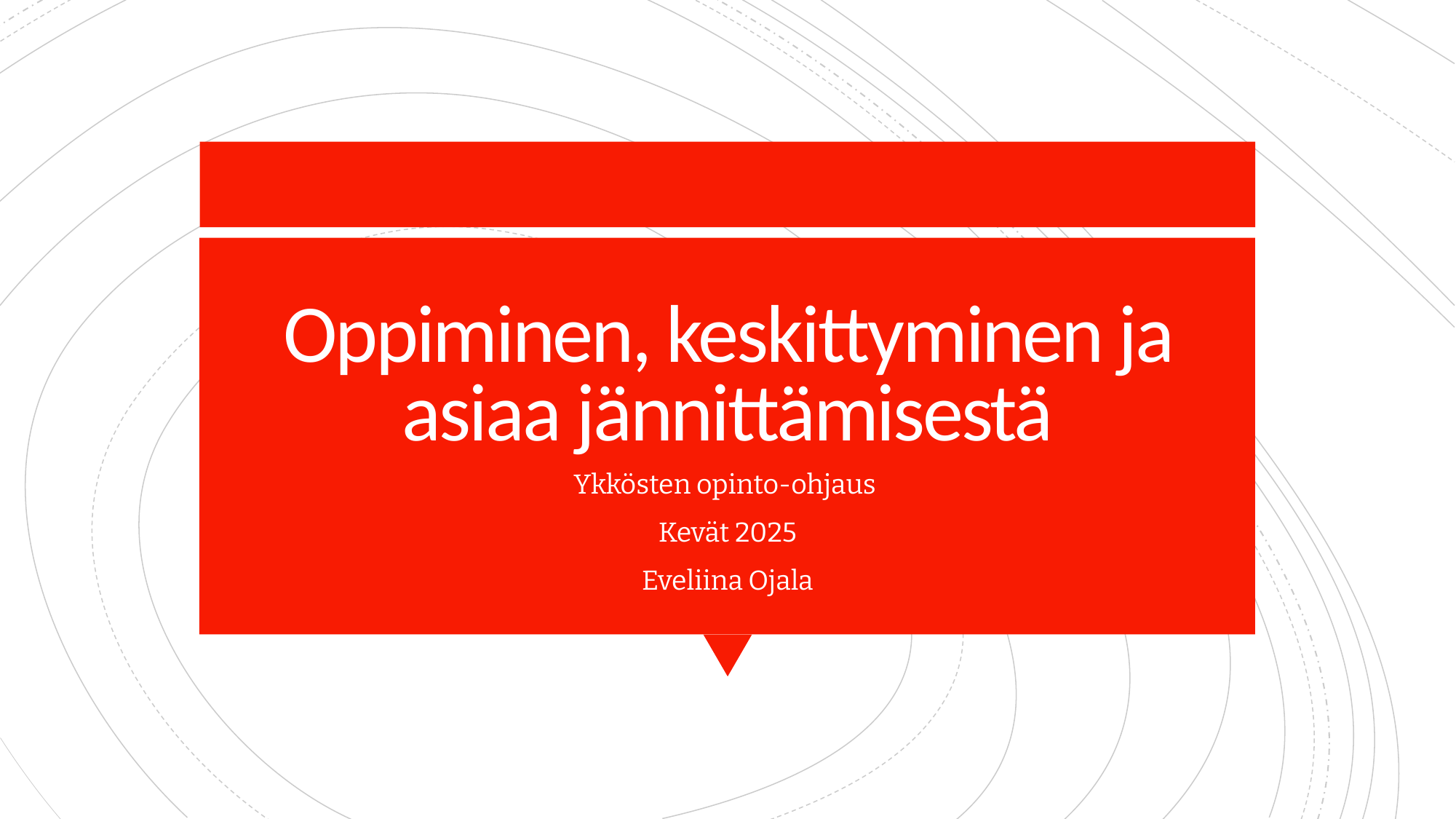

# Oppiminen, keskittyminen ja asiaa jännittämisestä
Ykkösten opinto-ohjaus
Kevät 2025
Eveliina Ojala